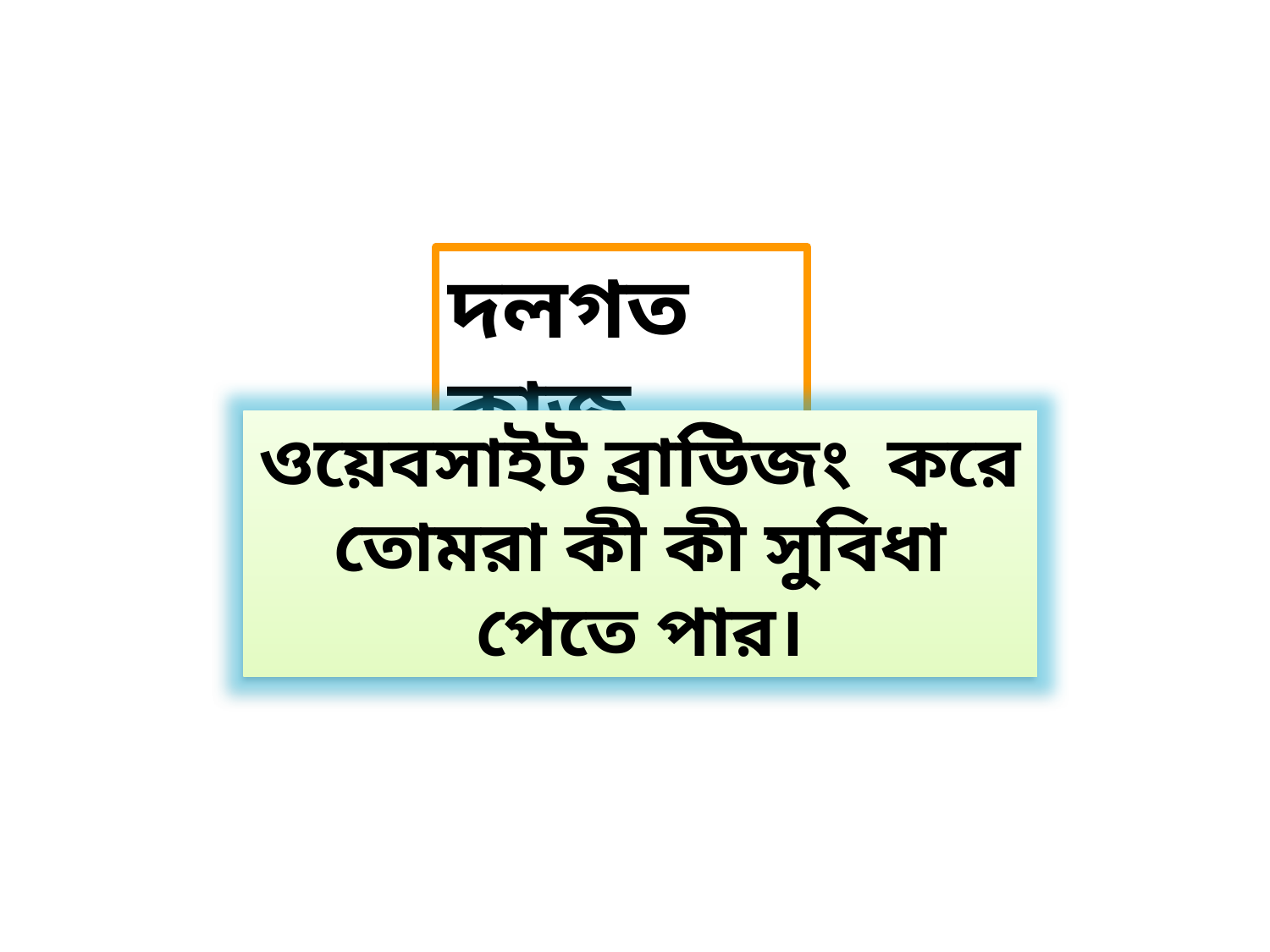

দলগত কাজ
ওয়েবসাইট ব্রাউিজং  করে
তোমরা কী কী সুবিধা পেতে পার।